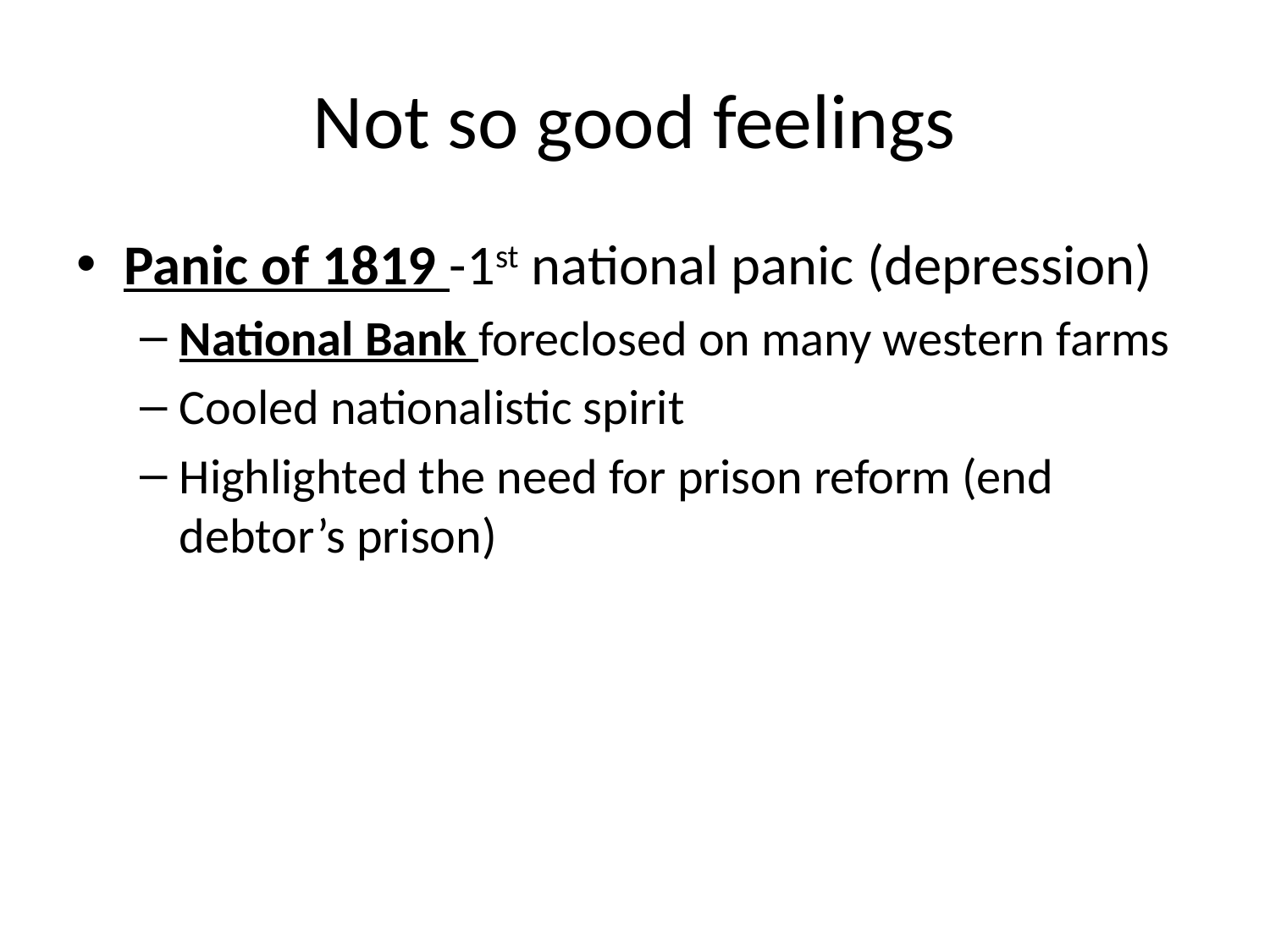

# Not so good feelings
Panic of 1819 -1st national panic (depression)
National Bank foreclosed on many western farms
Cooled nationalistic spirit
Highlighted the need for prison reform (end debtor’s prison)